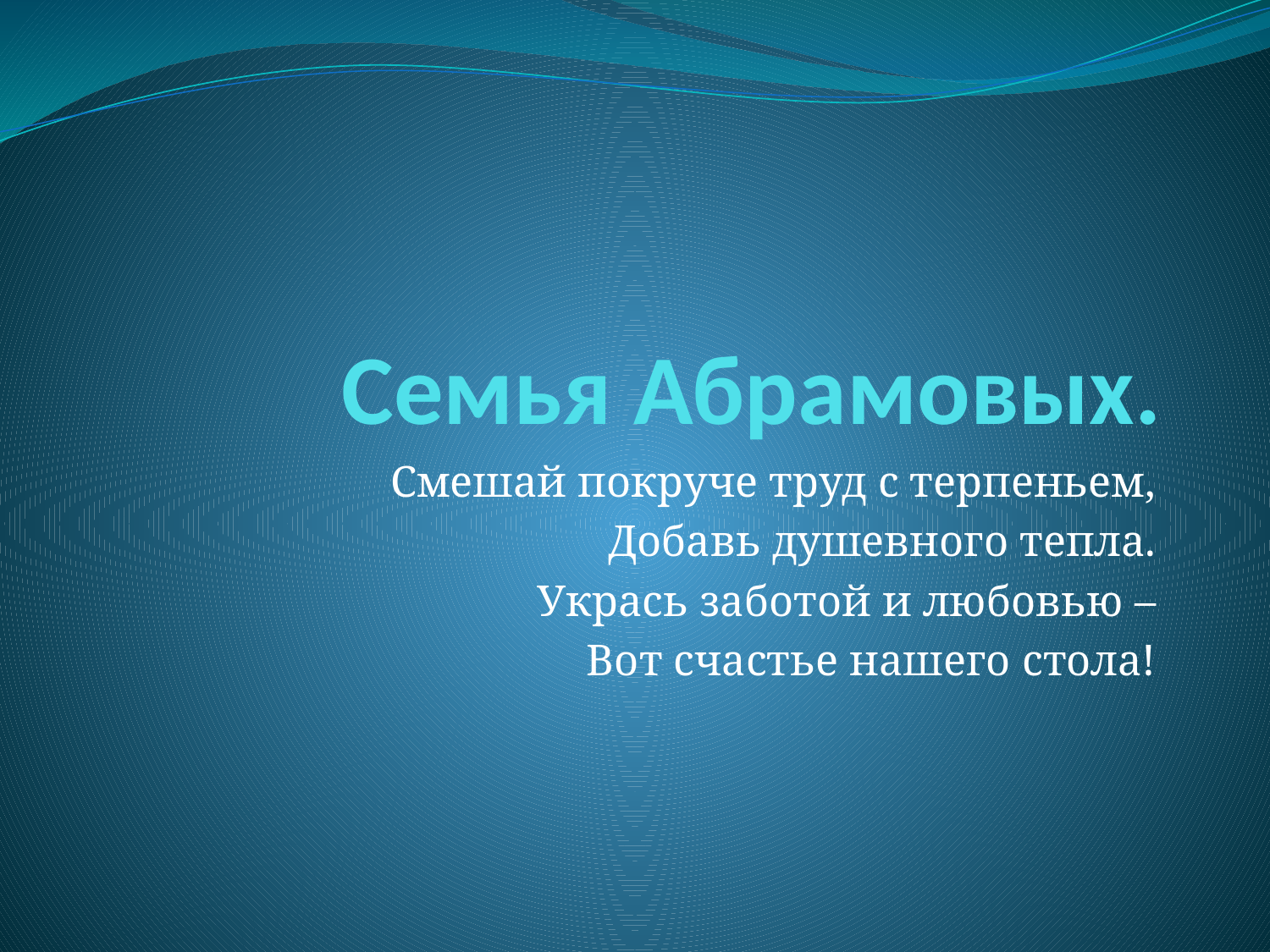

# Семья Абрамовых.
Смешай покруче труд с терпеньем,
Добавь душевного тепла.
Укрась заботой и любовью –
Вот счастье нашего стола!